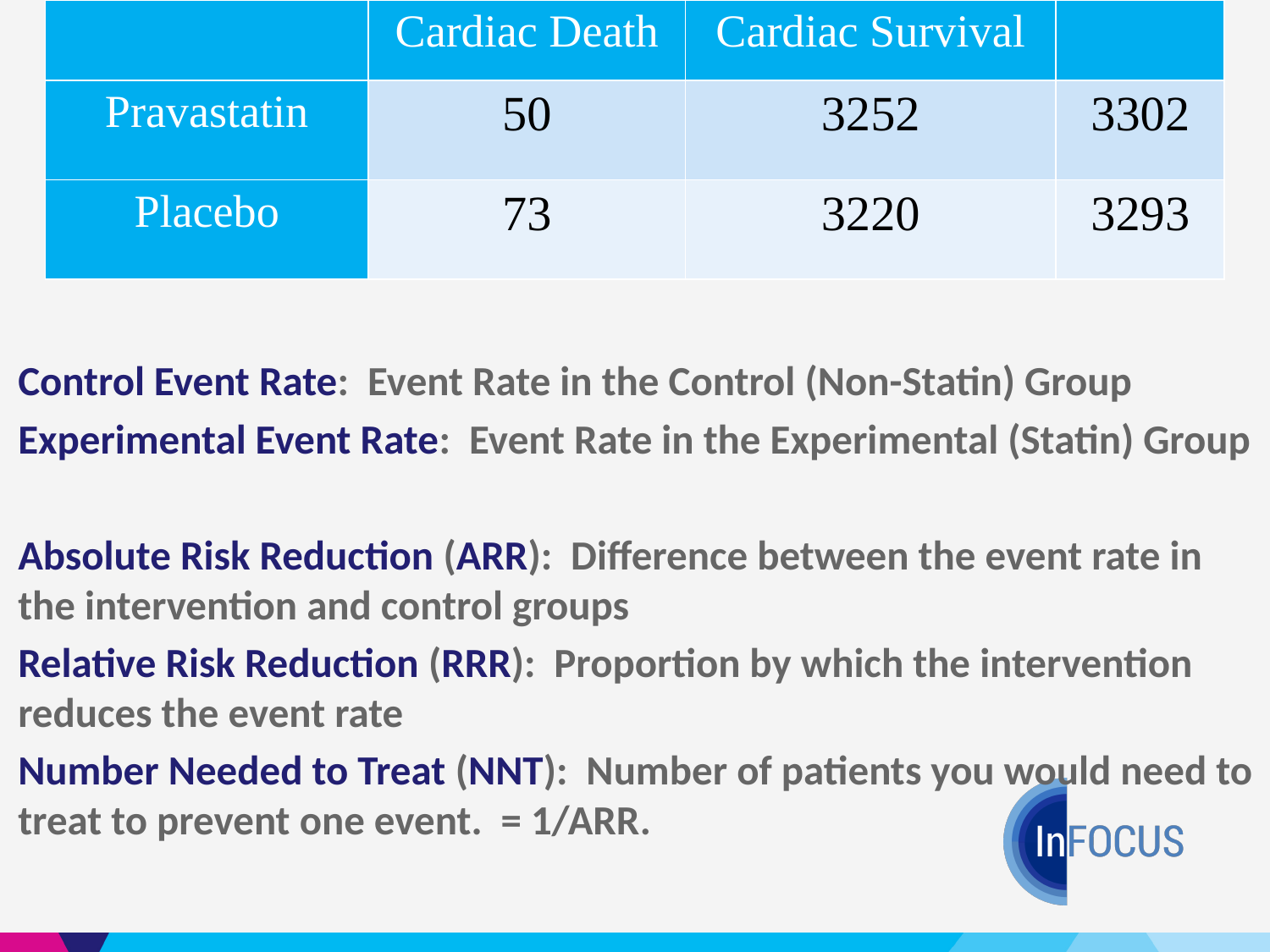

|  | Cardiac Death | Cardiac Survival |  |
| --- | --- | --- | --- |
| Pravastatin | 50 | 3252 | 3302 |
| Placebo | 73 | 3220 | 3293 |
Control Event Rate:  Event Rate in the Control (Non-Statin) Group
Experimental Event Rate:  Event Rate in the Experimental (Statin) Group

Absolute Risk Reduction (ARR):  Difference between the event rate in the intervention and control groups
Relative Risk Reduction (RRR):  Proportion by which the intervention reduces the event rate
Number Needed to Treat (NNT):  Number of patients you would need to treat to prevent one event.  = 1/ARR.